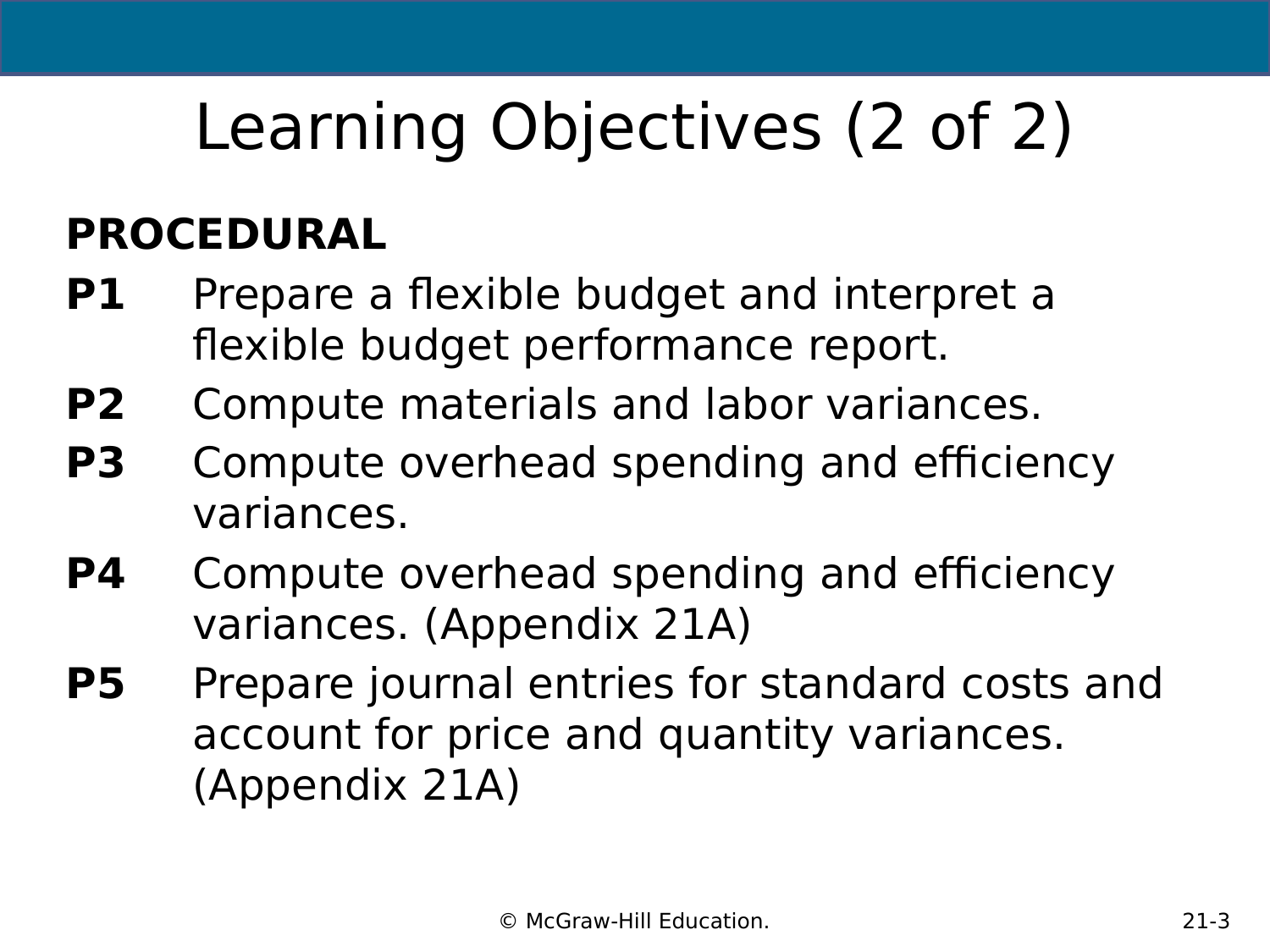

# Learning Objectives (2 of 2)
PROCEDURAL
P1	Prepare a flexible budget and interpret a flexible budget performance report.
P2	Compute materials and labor variances.
P3	Compute overhead spending and efficiency variances.
P4	Compute overhead spending and efficiency variances. (Appendix 21A)
P5	Prepare journal entries for standard costs and account for price and quantity variances. (Appendix 21A)